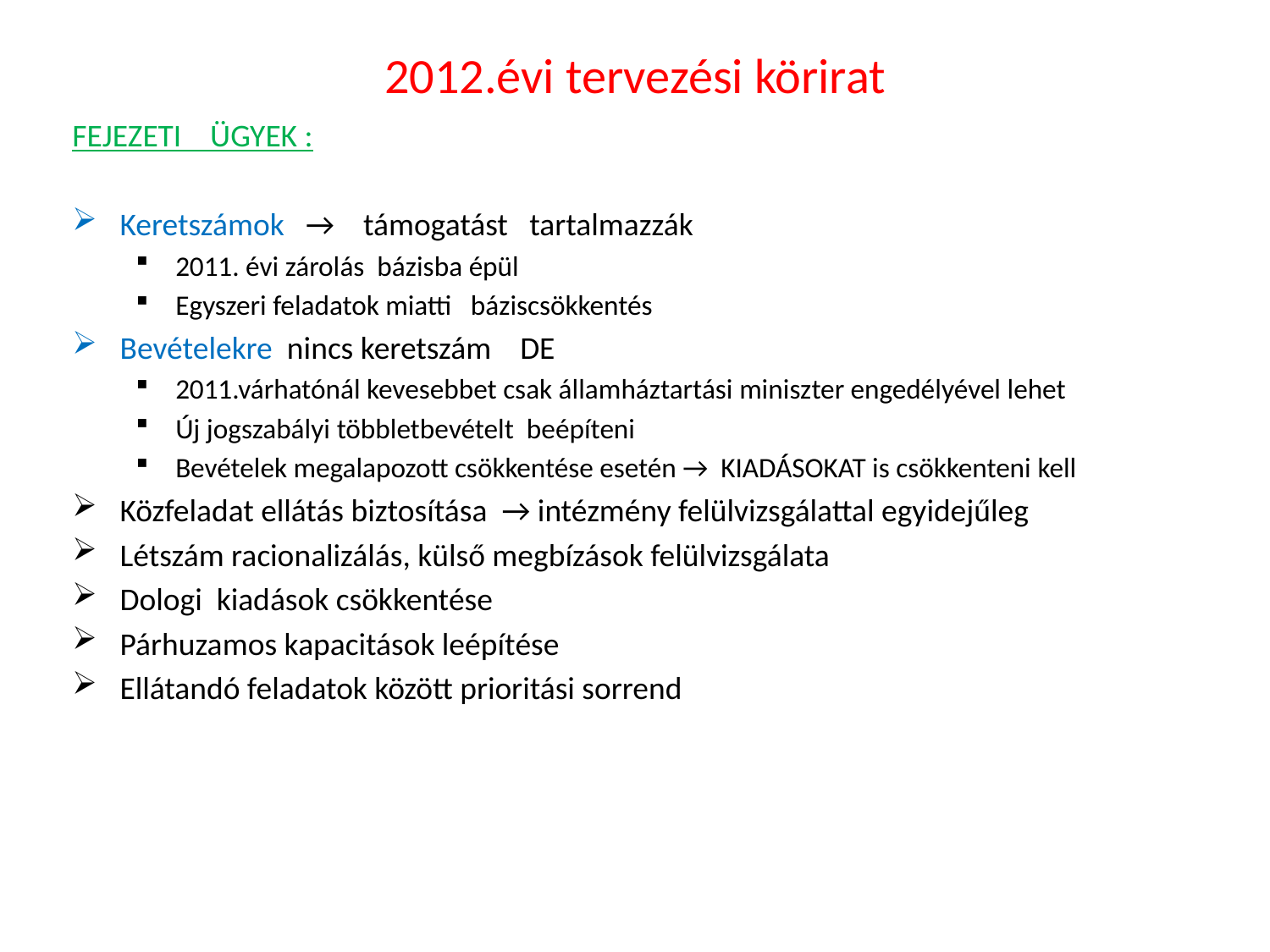

# 2012.évi tervezési körirat
FEJEZETI    ÜGYEK :

Keretszámok   →    támogatást   tartalmazzák
2011. évi zárolás  bázisba épül
Egyszeri feladatok miatti   báziscsökkentés
Bevételekre  nincs keretszám    DE
2011.várhatónál kevesebbet csak államháztartási miniszter engedélyével lehet
Új jogszabályi többletbevételt  beépíteni
Bevételek megalapozott csökkentése esetén →  KIADÁSOKAT is csökkenteni kell
Közfeladat ellátás biztosítása  → intézmény felülvizsgálattal egyidejűleg
Létszám racionalizálás, külső megbízások felülvizsgálata
Dologi  kiadások csökkentése
Párhuzamos kapacitások leépítése
Ellátandó feladatok között prioritási sorrend